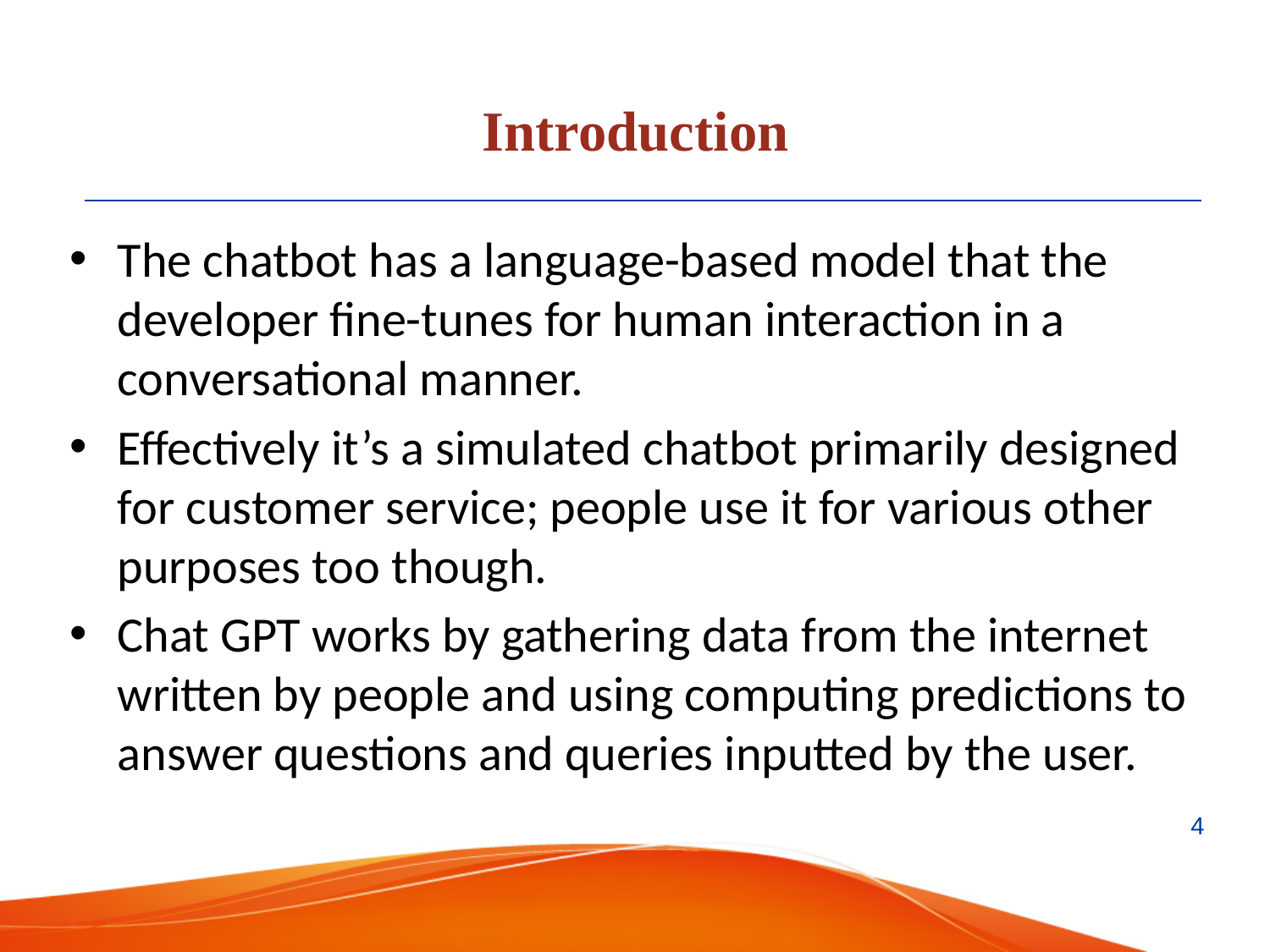

Introduction
The chatbot has a language-based model that the developer fine-tunes for human interaction in a conversational manner.
Effectively it’s a simulated chatbot primarily designed for customer service; people use it for various other purposes too though.
Chat GPT works by gathering data from the internet written by people and using computing predictions to answer questions and queries inputted by the user.
4